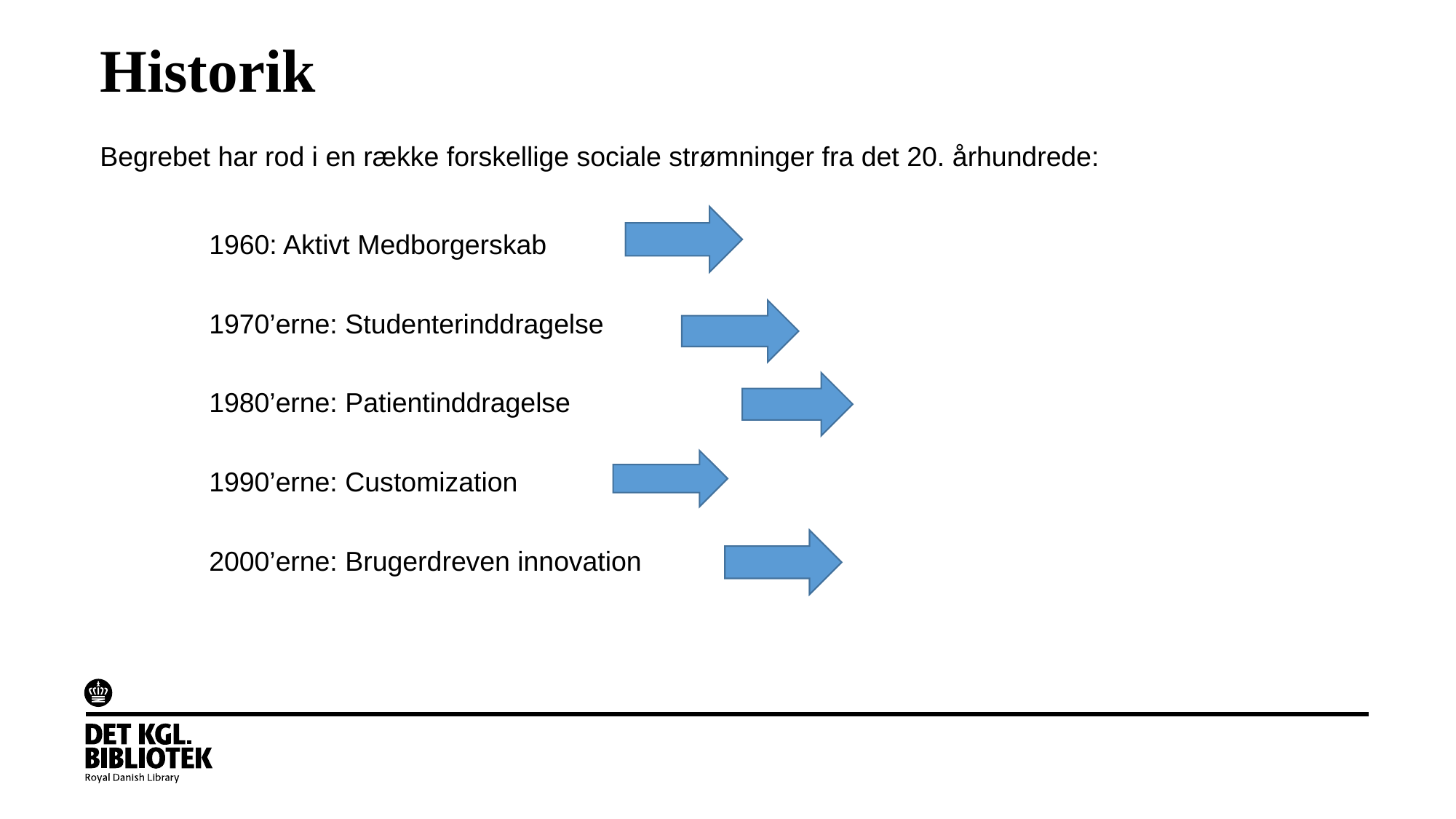

# Historik
Begrebet har rod i en række forskellige sociale strømninger fra det 20. århundrede:

	1960: Aktivt Medborgerskab

	1970’erne: Studenterinddragelse

	1980’erne: Patientinddragelse

	1990’erne: Customization

	2000’erne: Brugerdreven innovation